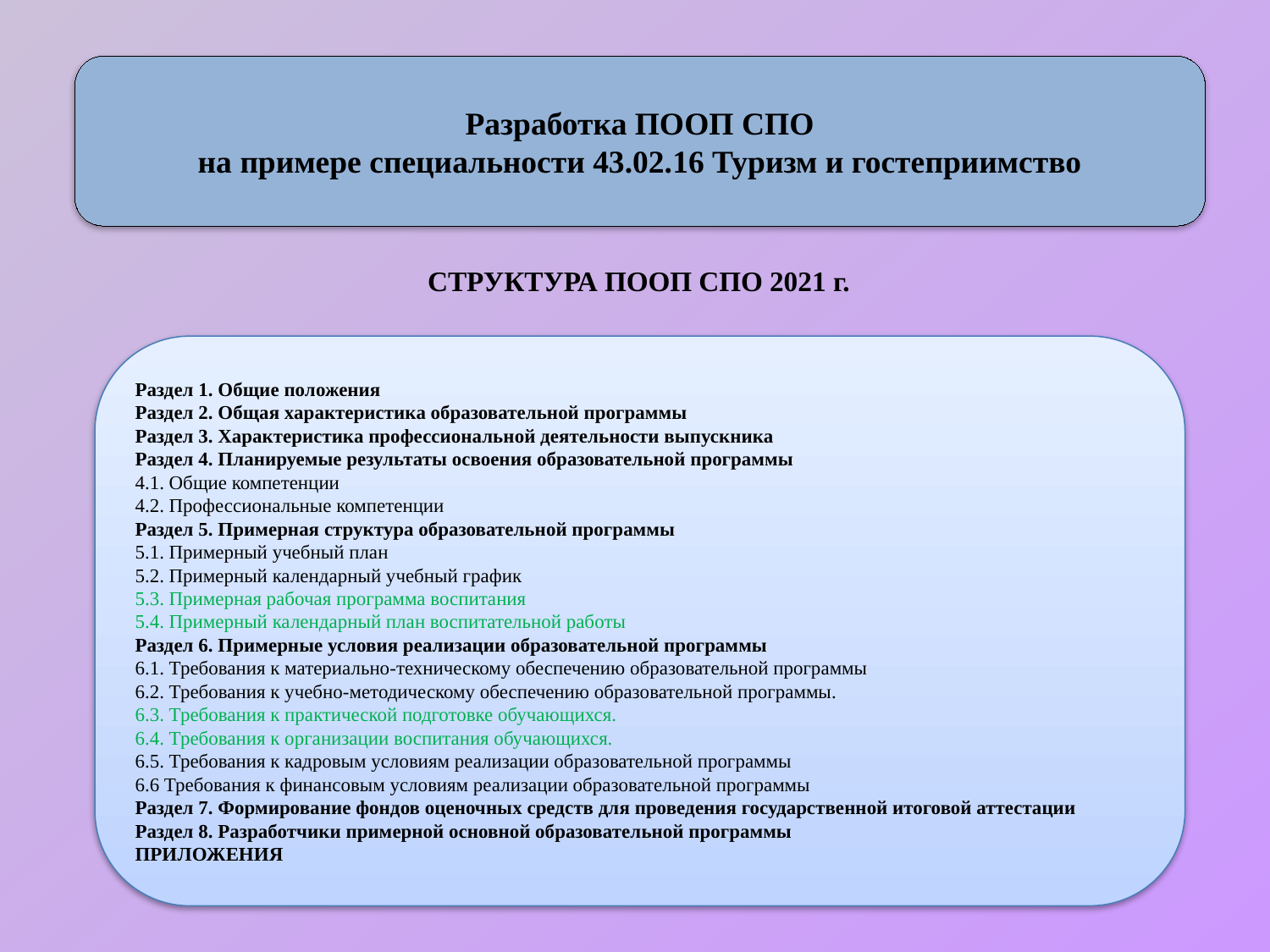

Разработка ПООП СПО
на примере специальности 43.02.16 Туризм и гостеприимство
СТРУКТУРА ПООП СПО 2021 г.

Раздел 1. Общие положения
Раздел 2. Общая характеристика образовательной программы
Раздел 3. Характеристика профессиональной деятельности выпускника
Раздел 4. Планируемые результаты освоения образовательной программы
4.1. Общие компетенции
4.2. Профессиональные компетенции
Раздел 5. Примерная структура образовательной программы
5.1. Примерный учебный план
5.2. Примерный календарный учебный график
5.3. Примерная рабочая программа воспитания
5.4. Примерный календарный план воспитательной работы
Раздел 6. Примерные условия реализации образовательной программы
6.1. Требования к материально-техническому обеспечению образовательной программы
6.2. Требования к учебно-методическому обеспечению образовательной программы.
6.3. Требования к практической подготовке обучающихся.
6.4. Требования к организации воспитания обучающихся.
6.5. Требования к кадровым условиям реализации образовательной программы
6.6 Требования к финансовым условиям реализации образовательной программы
Раздел 7. Формирование фондов оценочных средств для проведения государственной итоговой аттестации
Раздел 8. Разработчики примерной основной образовательной программы
ПРИЛОЖЕНИЯ